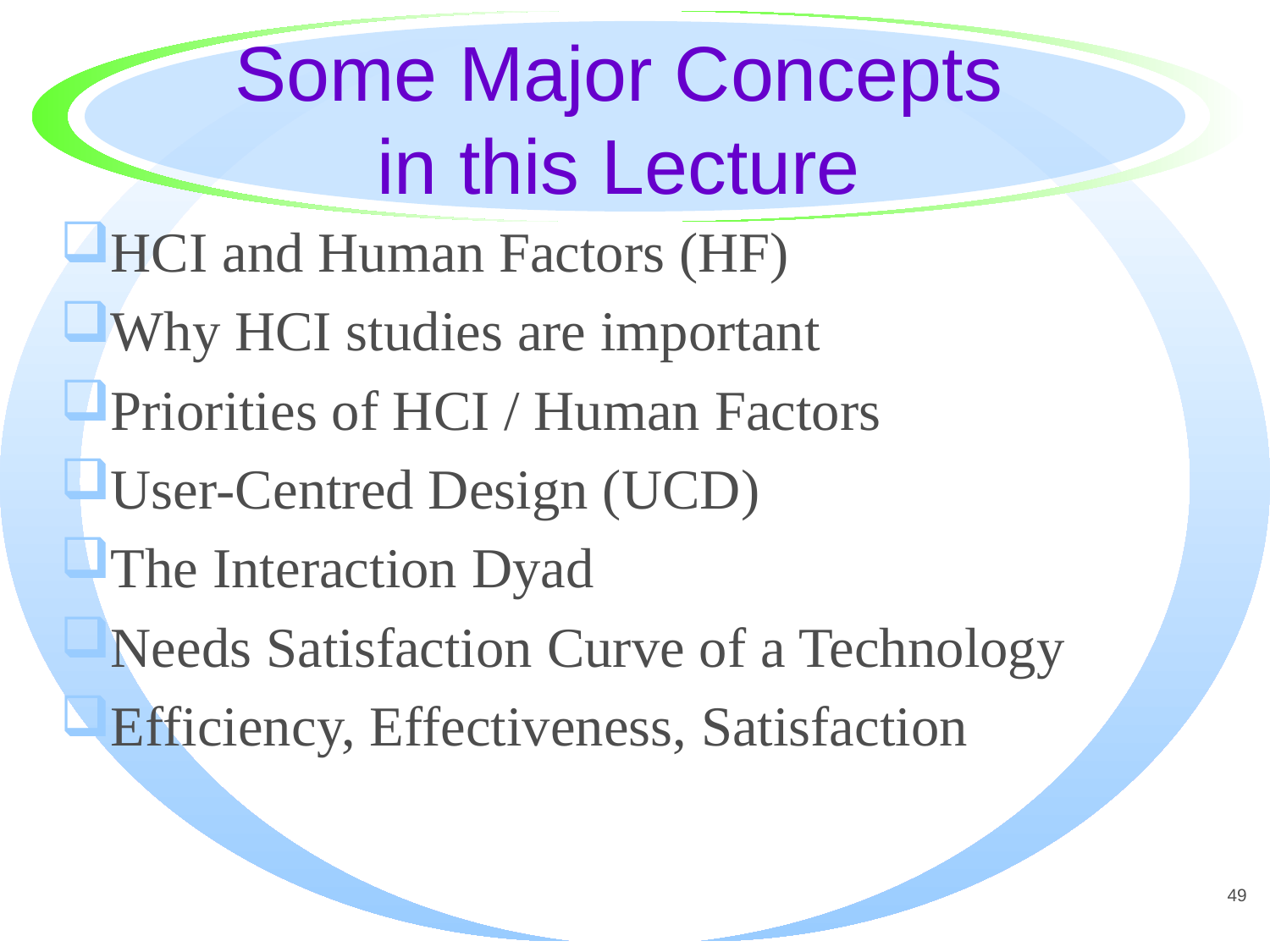

# Some Major Concepts in this Lecture
HCI and Human Factors (HF)
Why HCI studies are important
Priorities of HCI / Human Factors
User-Centred Design (UCD)
The Interaction Dyad
Needs Satisfaction Curve of a Technology
Efficiency, Effectiveness, Satisfaction

49